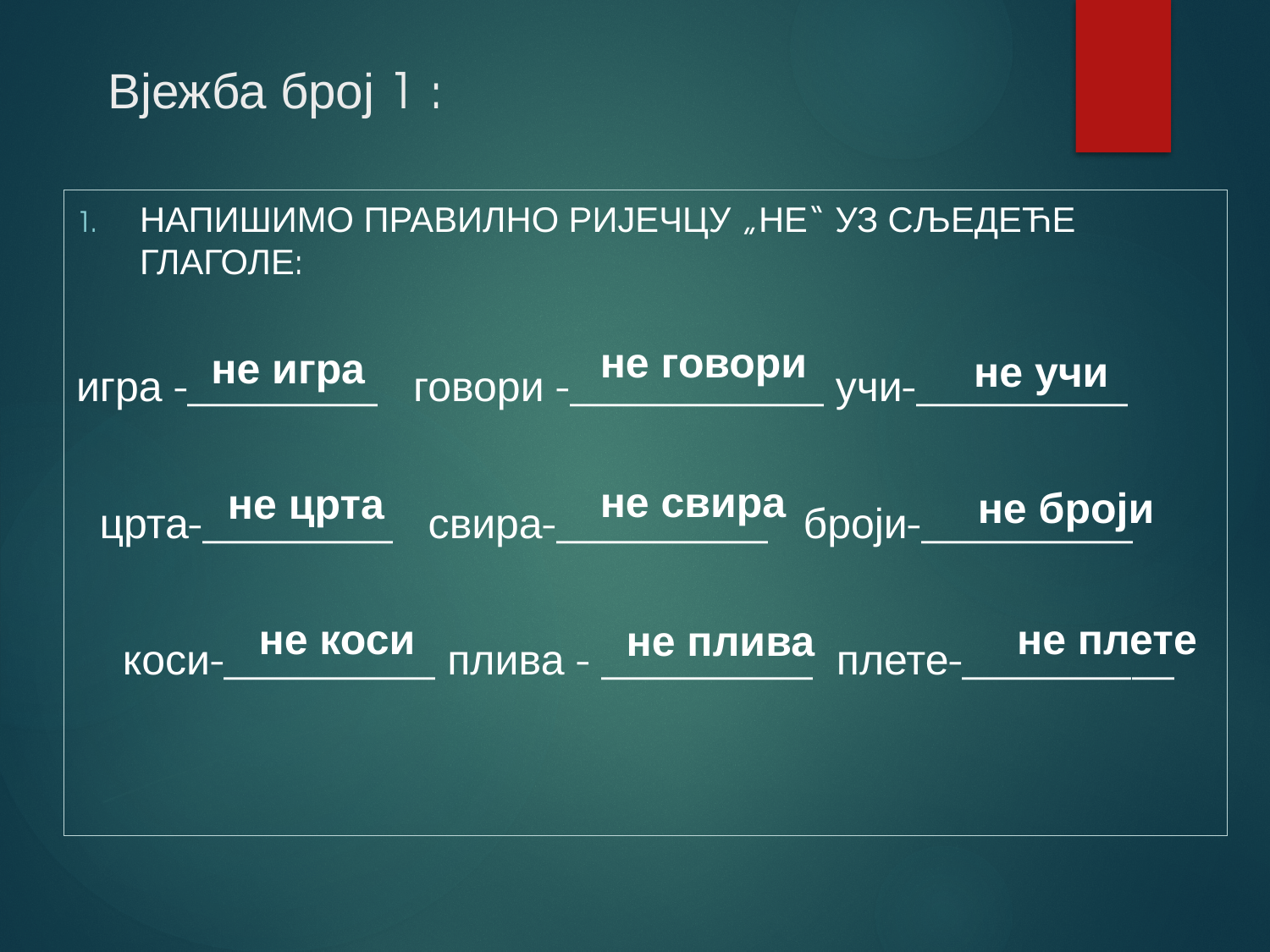

# Вјежба број 1 :
Напишимо правилно ријечцу „не“ уз сљедеће глаголе:

игра -_________   говори -____________ учи-__________

  црта-_________   свира-__________   броји-__________

    коси-__________ плива - __________  плете-__________

| не говори |
| --- |
| не игра |
| --- |
| не учи |
| --- |
| не свира |
| --- |
| не црта |
| --- |
| не броји |
| --- |
| не коси |
| --- |
| не плете |
| --- |
| не плива |
| --- |